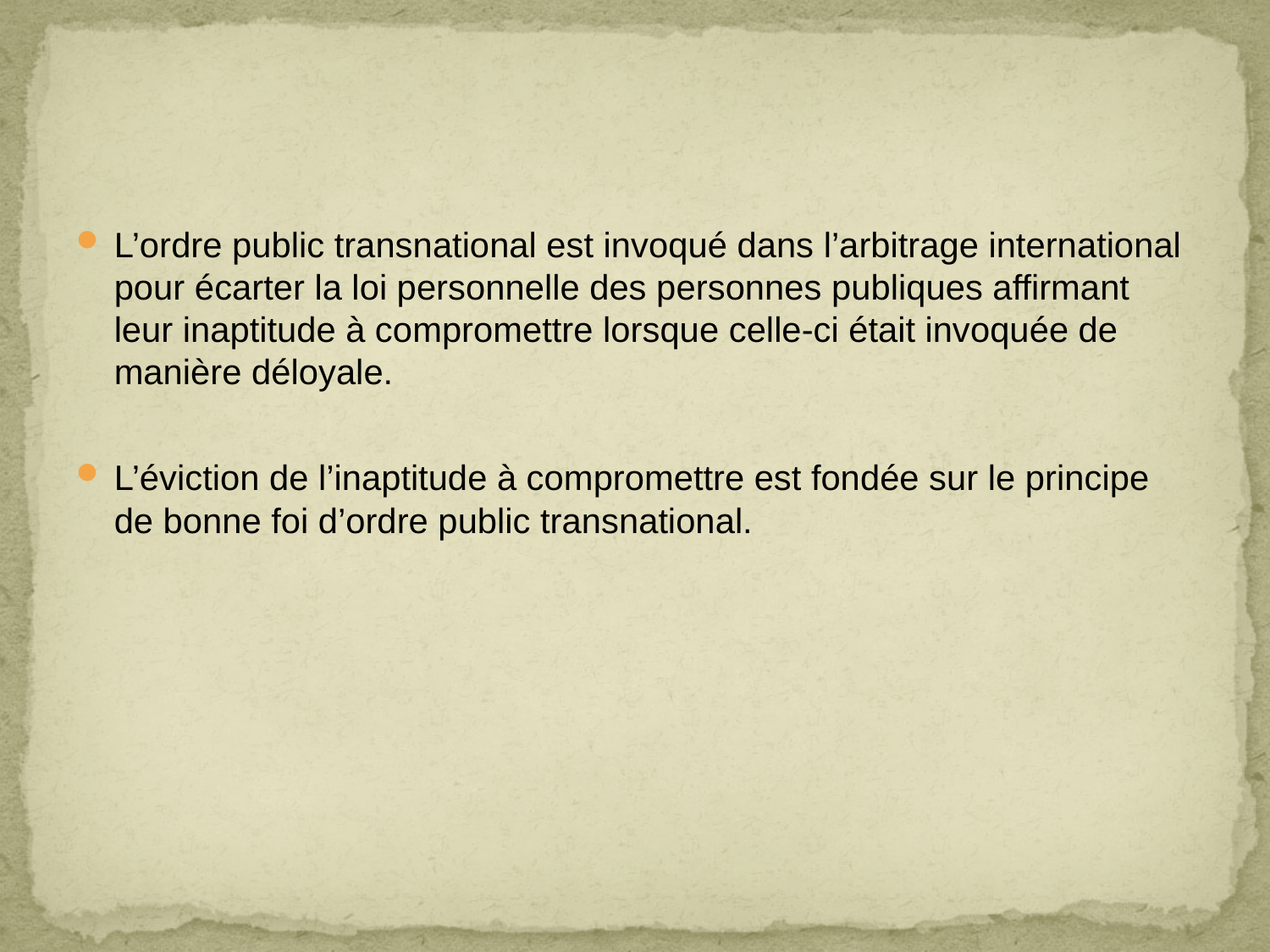

L’ordre public transnational est invoqué dans l’arbitrage international pour écarter la loi personnelle des personnes publiques affirmant leur inaptitude à compromettre lorsque celle-ci était invoquée de manière déloyale.

L’éviction de l’inaptitude à compromettre est fondée sur le principe de bonne foi d’ordre public transnational.